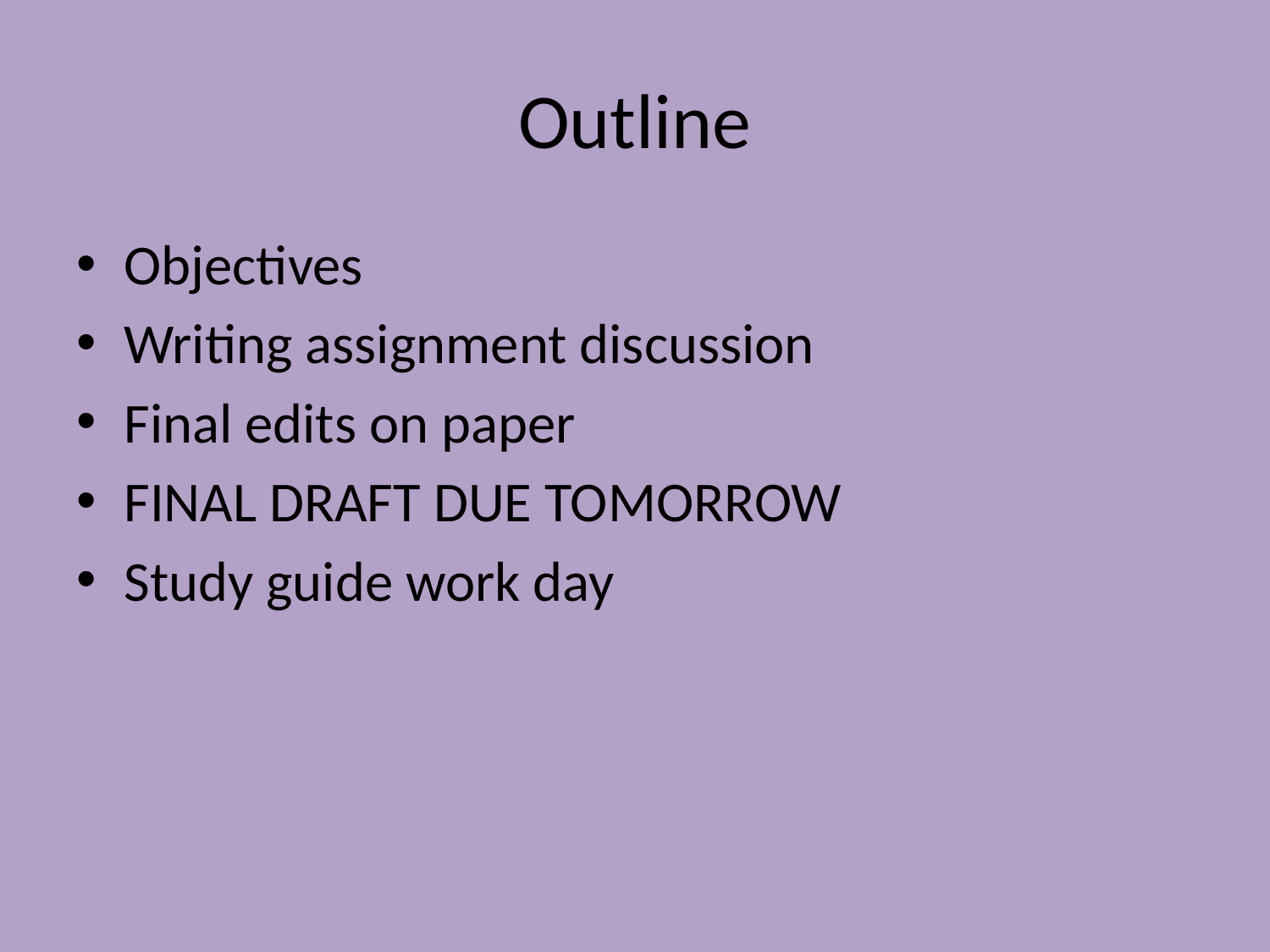

# Outline
Objectives
Writing assignment discussion
Final edits on paper
FINAL DRAFT DUE TOMORROW
Study guide work day